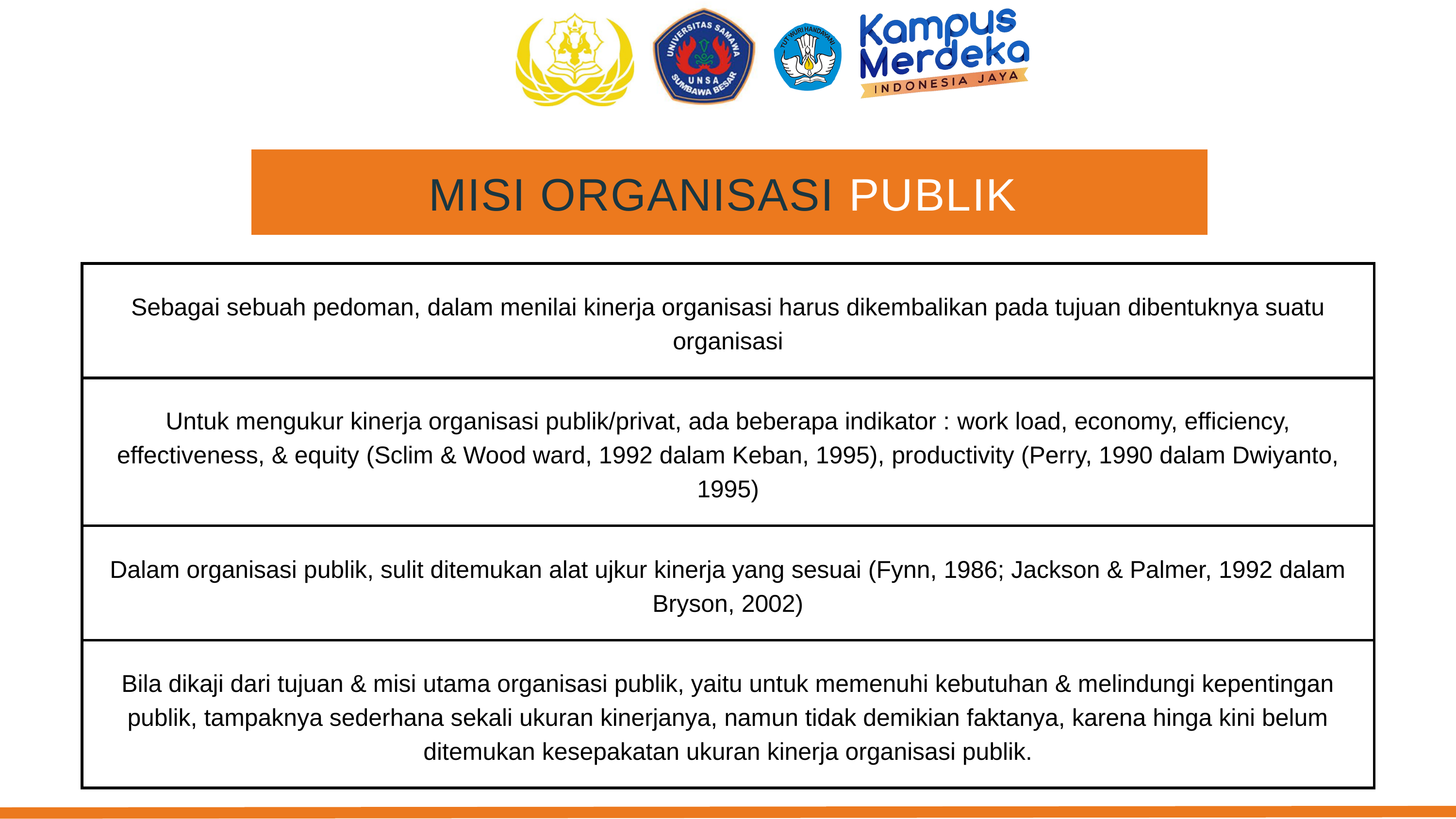

MISI ORGANISASI PUBLIK
| Sebagai sebuah pedoman, dalam menilai kinerja organisasi harus dikembalikan pada tujuan dibentuknya suatu organisasi |
| --- |
| Untuk mengukur kinerja organisasi publik/privat, ada beberapa indikator : work load, economy, efficiency, effectiveness, & equity (Sclim & Wood ward, 1992 dalam Keban, 1995), productivity (Perry, 1990 dalam Dwiyanto, 1995) |
| Dalam organisasi publik, sulit ditemukan alat ujkur kinerja yang sesuai (Fynn, 1986; Jackson & Palmer, 1992 dalam Bryson, 2002) |
| Bila dikaji dari tujuan & misi utama organisasi publik, yaitu untuk memenuhi kebutuhan & melindungi kepentingan publik, tampaknya sederhana sekali ukuran kinerjanya, namun tidak demikian faktanya, karena hinga kini belum ditemukan kesepakatan ukuran kinerja organisasi publik. |